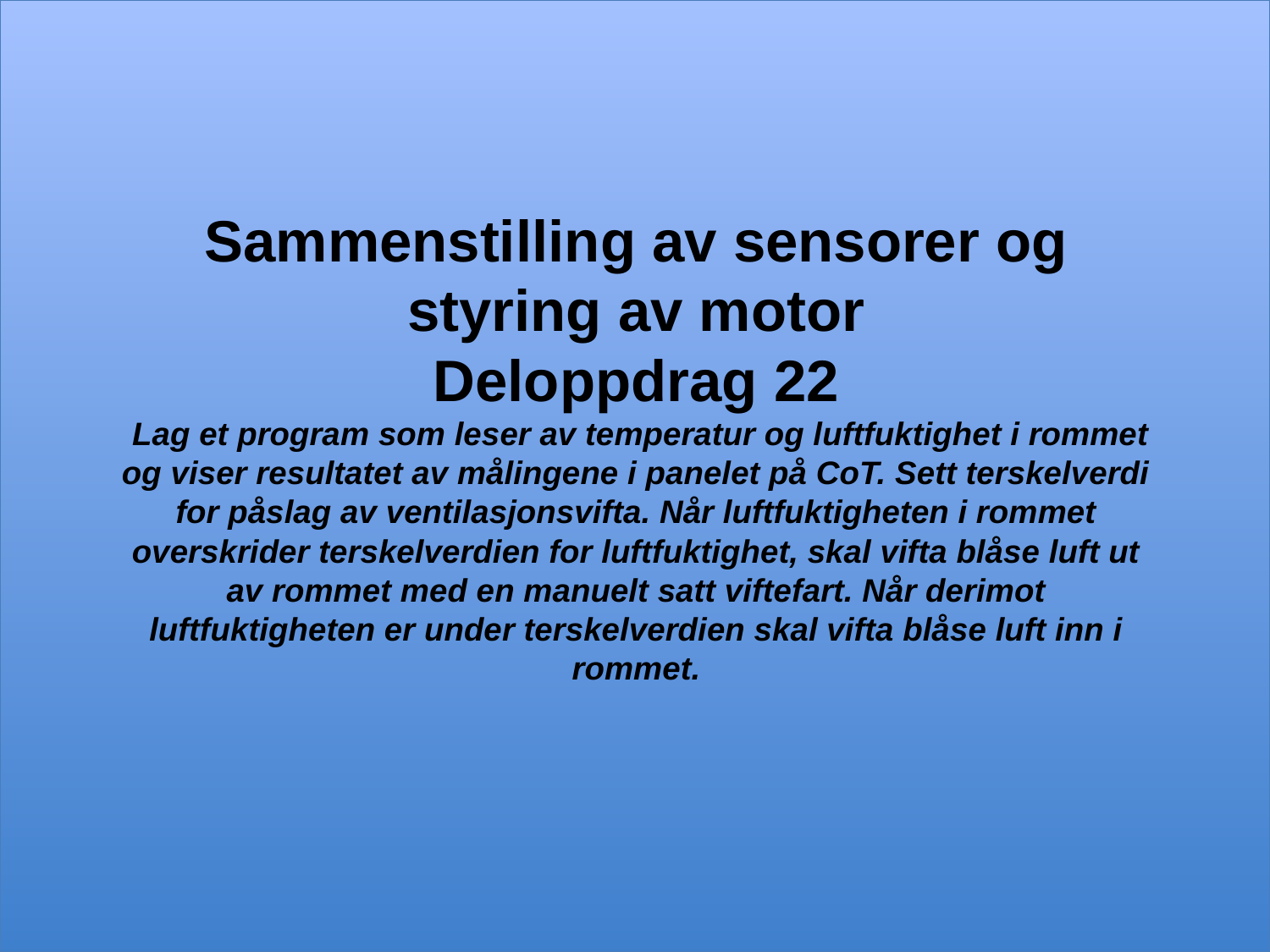

# Sammenstilling av sensorer og styring av motor Deloppdrag 22 Lag et program som leser av temperatur og luftfuktighet i rommet og viser resultatet av målingene i panelet på CoT. Sett terskelverdi for påslag av ventilasjonsvifta. Når luftfuktigheten i rommet overskrider terskelverdien for luftfuktighet, skal vifta blåse luft ut av rommet med en manuelt satt viftefart. Når derimot luftfuktigheten er under terskelverdien skal vifta blåse luft inn i rommet.